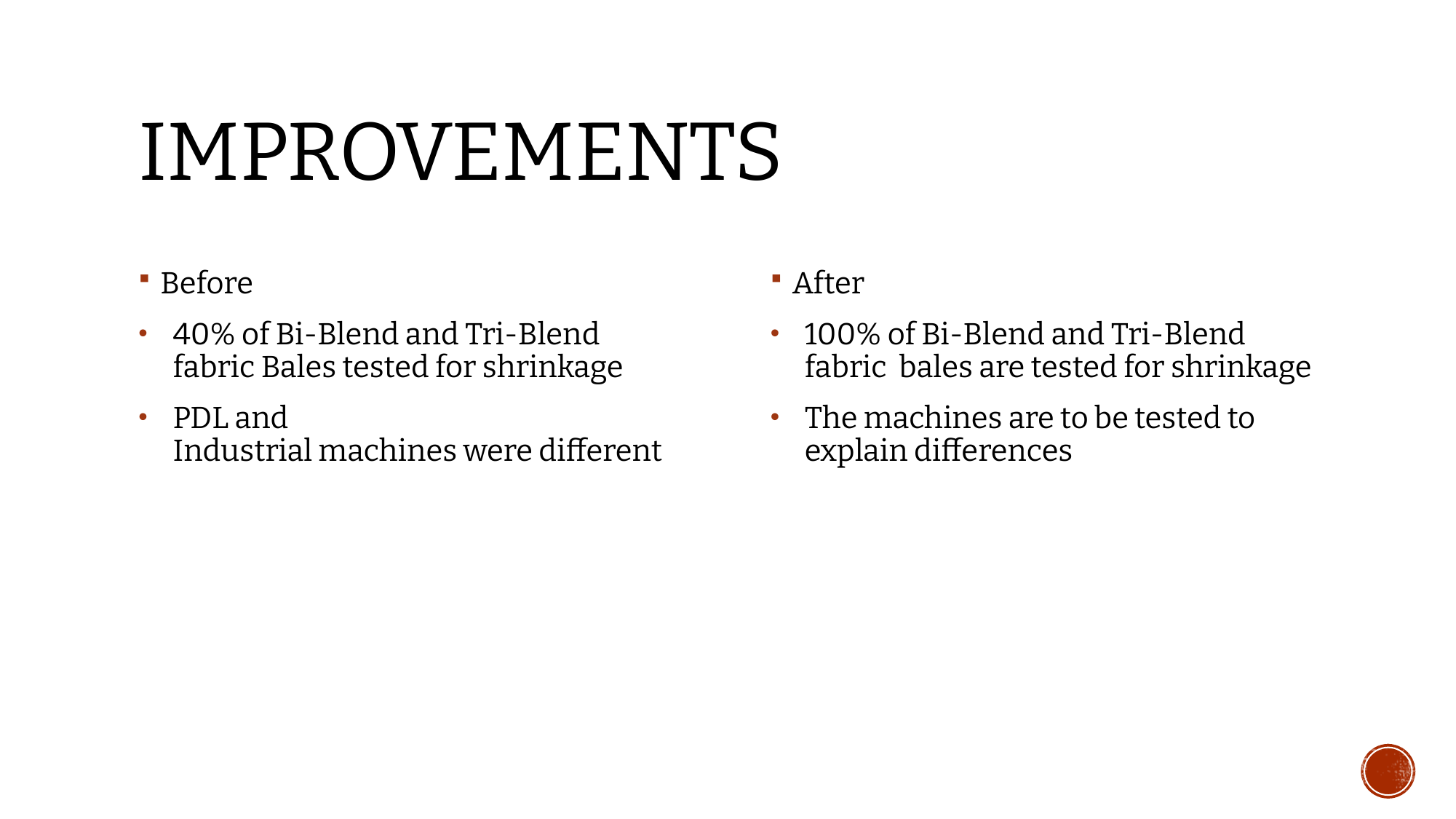

# Improvements
Before
40% of Bi-Blend and Tri-Blend fabric Bales tested for shrinkage
PDL and
Industrial machines were different

After
100% of Bi-Blend and Tri-Blend fabric  bales are tested for shrinkage
The machines are to be tested to explain differences